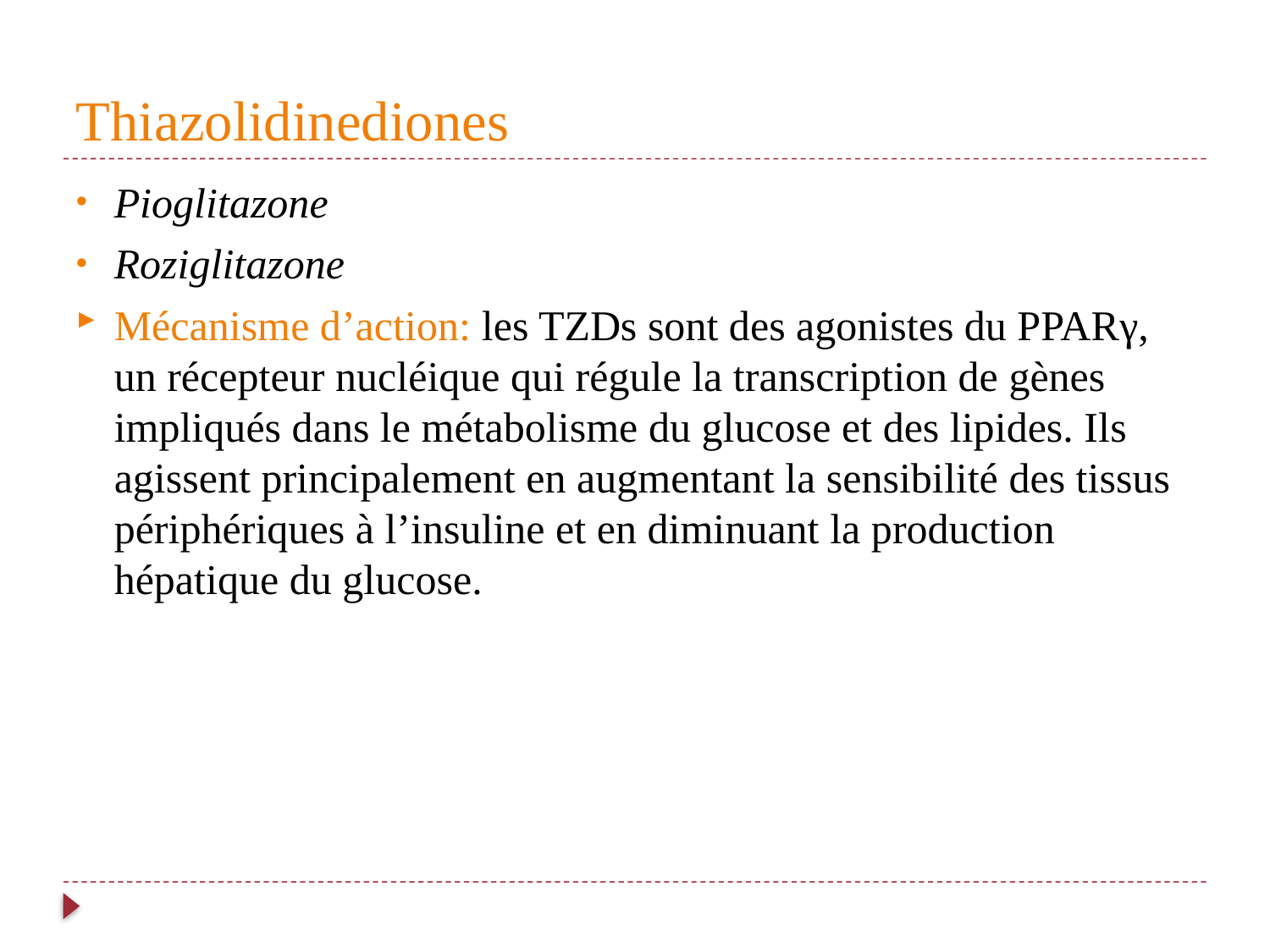

# Thiazolidinediones
Pioglitazone
Roziglitazone
Mécanisme d’action: les TZDs sont des agonistes du PPARγ, un récepteur nucléique qui régule la transcription de gènes impliqués dans le métabolisme du glucose et des lipides. Ils agissent principalement en augmentant la sensibilité des tissus périphériques à l’insuline et en diminuant la production hépatique du glucose.